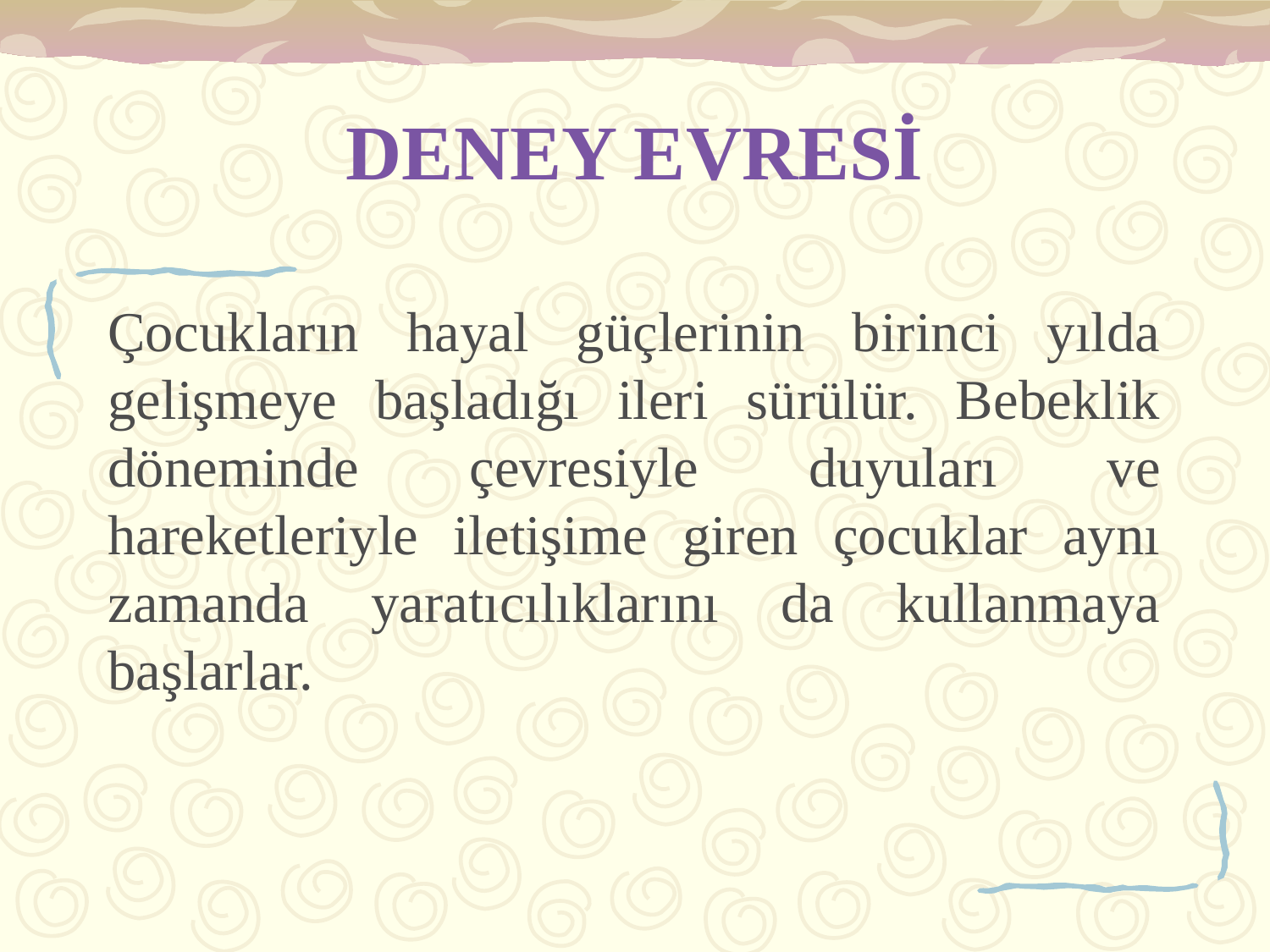

# DENEY EVRESİ
Çocukların hayal güçlerinin birinci yılda gelişmeye başladığı ileri sürülür. Bebeklik döneminde çevresiyle duyuları ve hareketleriyle iletişime giren çocuklar aynı zamanda yaratıcılıklarını da kullanmaya başlarlar.